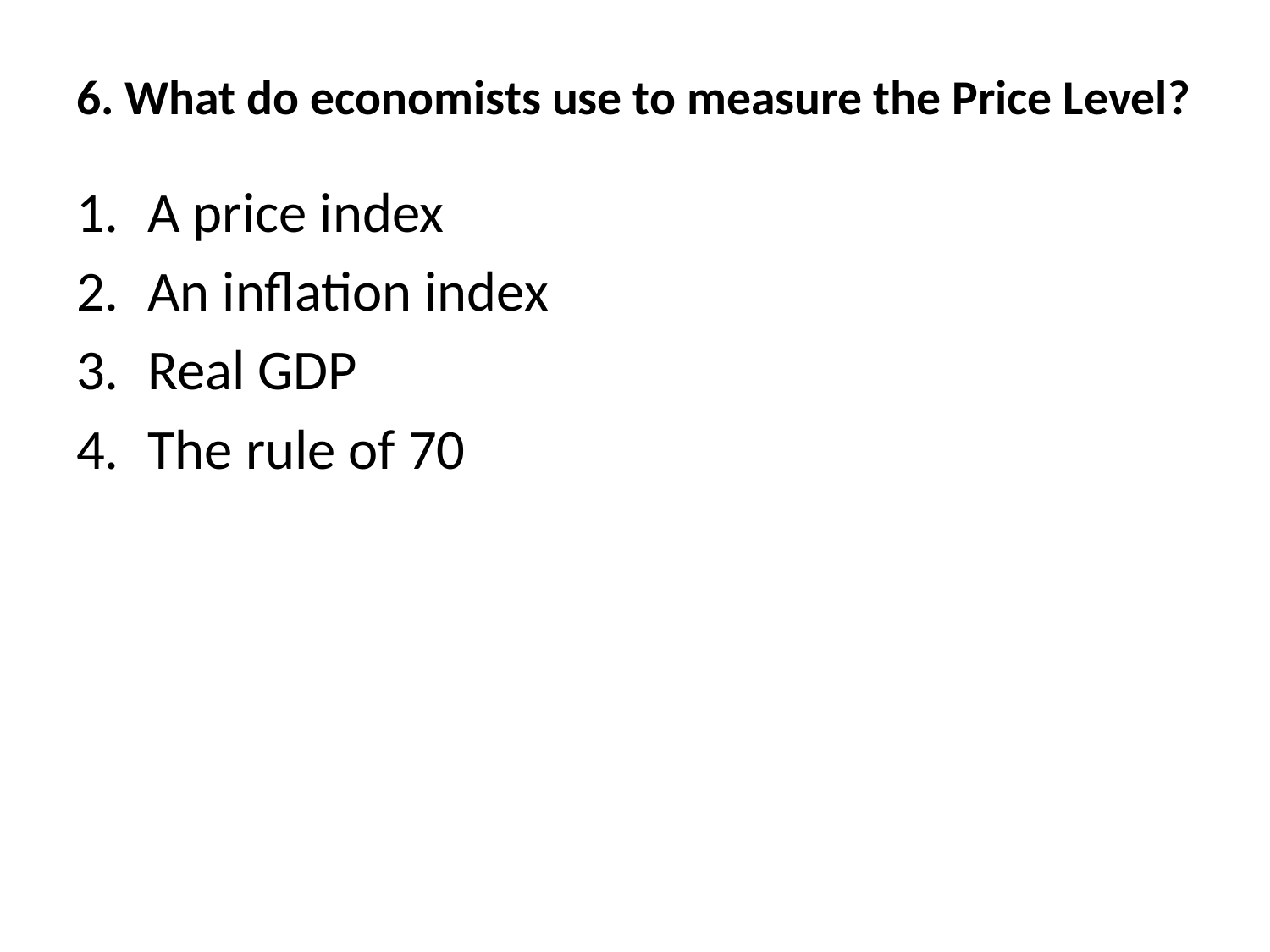

# 6. What do economists use to measure the Price Level?
A price index
An inflation index
Real GDP
The rule of 70